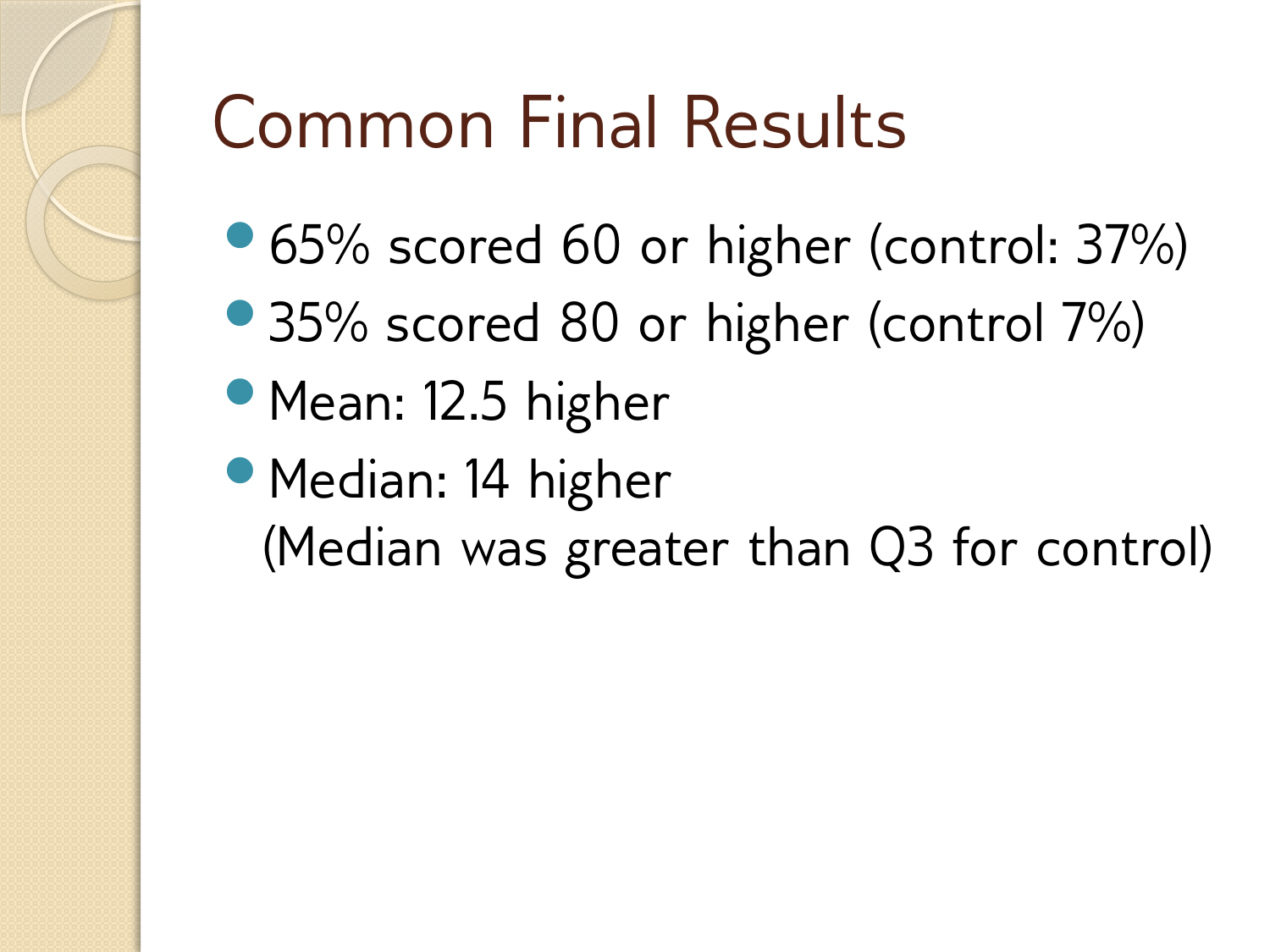

# Common Final Results
65% scored 60 or higher (control: 37%)
35% scored 80 or higher (control 7%)
Mean: 12.5 higher
Median: 14 higher
(Median was greater than Q3 for control)